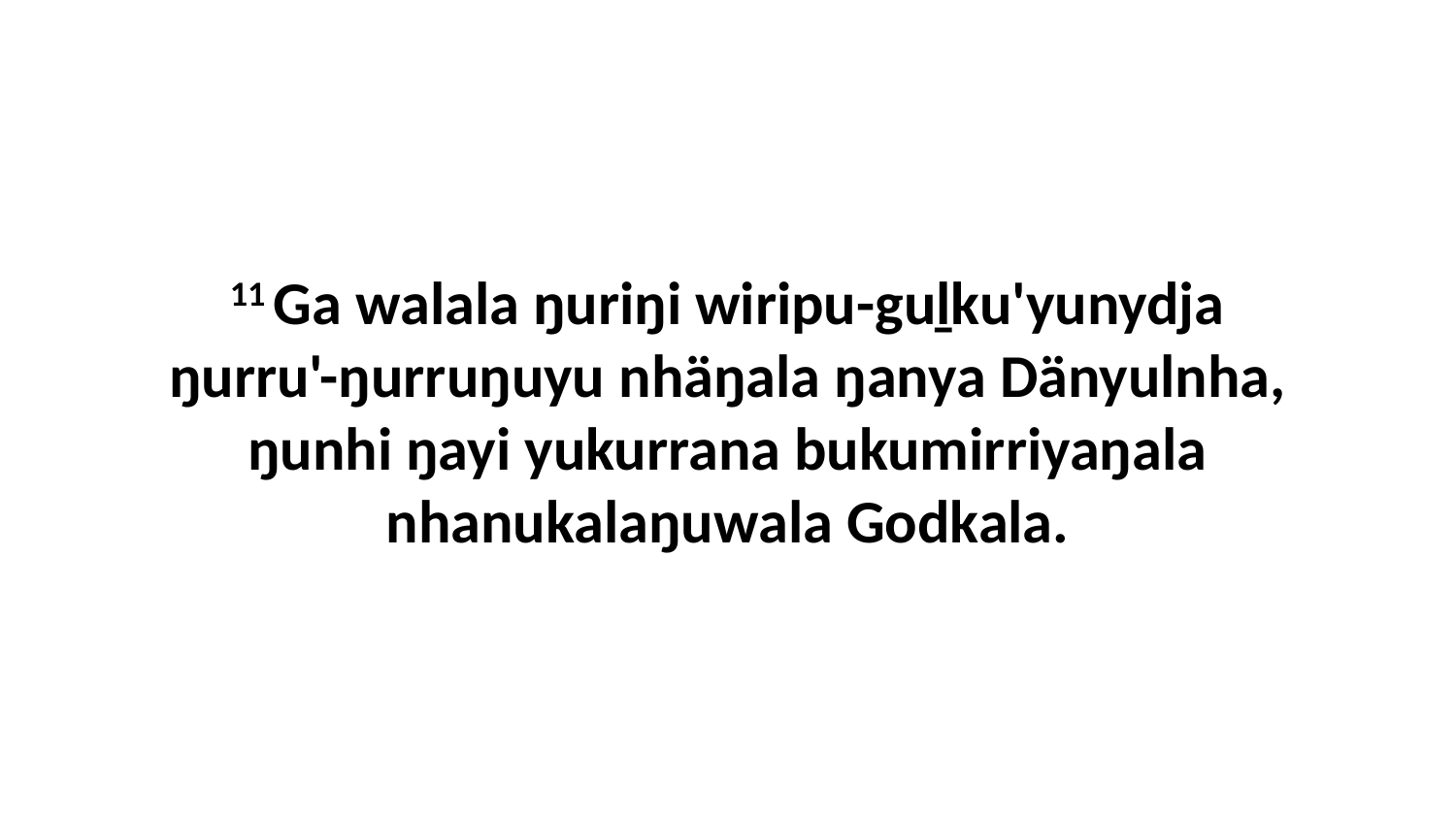

11 Ga walala ŋuriŋi wiripu-guḻku'yunydja ŋurru'-ŋurruŋuyu nhäŋala ŋanya Dänyulnha, ŋunhi ŋayi yukurrana bukumirriyaŋala nhanukalaŋuwala Godkala.